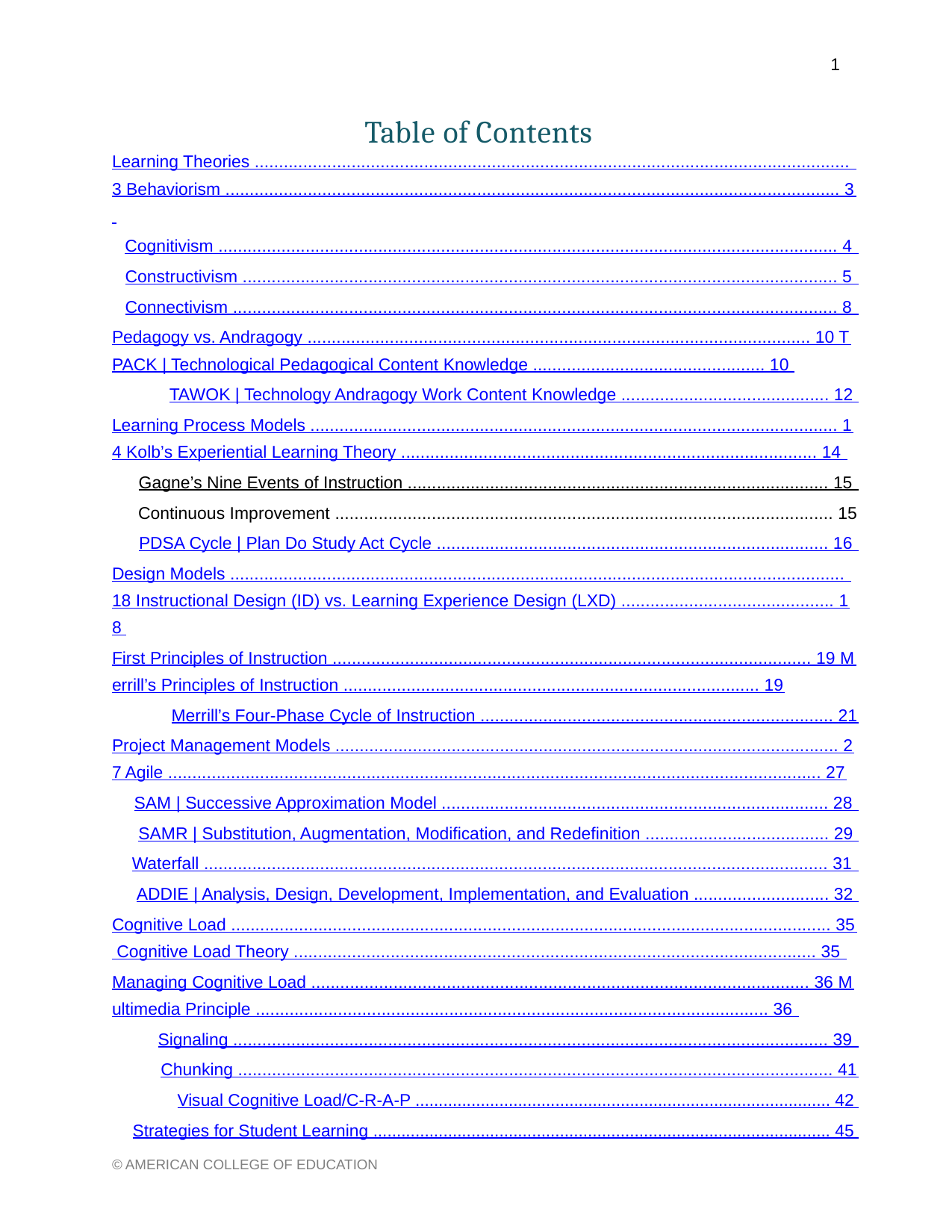

1
Table of Contents
Learning Theories ........................................................................................................................... 3 Behaviorism ............................................................................................................................... 3 Cognitivism ................................................................................................................................ 4 Constructivism ........................................................................................................................... 5 Connectivism ............................................................................................................................. 8 Pedagogy vs. Andragogy ........................................................................................................ 10 TPACK | Technological Pedagogical Content Knowledge ................................................ 10 TAWOK | Technology Andragogy Work Content Knowledge ........................................... 12 Learning Process Models ............................................................................................................. 14 Kolb’s Experiential Learning Theory ...................................................................................... 14 Gagne’s Nine Events of Instruction ....................................................................................... 15 Continuous Improvement ....................................................................................................... 15
PDSA Cycle | Plan Do Study Act Cycle ................................................................................. 16 Design Models ............................................................................................................................... 18 Instructional Design (ID) vs. Learning Experience Design (LXD) ............................................ 18 First Principles of Instruction ................................................................................................... 19 Merrill’s Principles of Instruction ...................................................................................... 19
Merrill’s Four-Phase Cycle of Instruction ......................................................................... 21
Project Management Models ........................................................................................................ 27 Agile ....................................................................................................................................... 27
SAM | Successive Approximation Model ................................................................................ 28 SAMR | Substitution, Augmentation, Modification, and Redefinition ...................................... 29 Waterfall ................................................................................................................................. 31 ADDIE | Analysis, Design, Development, Implementation, and Evaluation ............................ 32 Cognitive Load ............................................................................................................................ 35 Cognitive Load Theory ............................................................................................................ 35 Managing Cognitive Load ....................................................................................................... 36 Multimedia Principle .......................................................................................................... 36 Signaling ........................................................................................................................... 39 Chunking ........................................................................................................................... 41
Visual Cognitive Load/C-R-A-P ......................................................................................... 42 Strategies for Student Learning .................................................................................................. 45
© AMERICAN COLLEGE OF EDUCATION